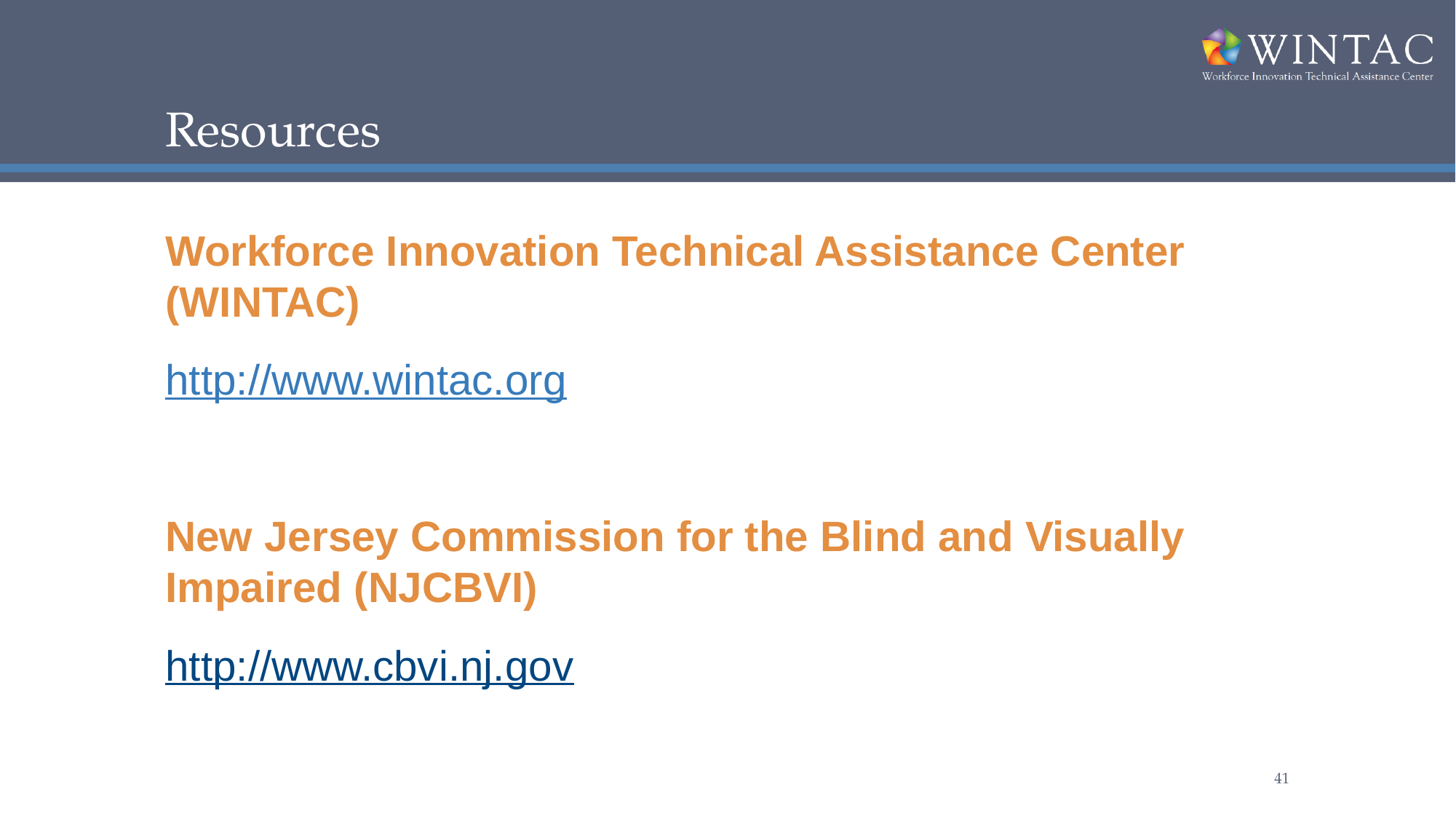

# Resources
Workforce Innovation Technical Assistance Center (WINTAC)
http://www.wintac.org

New Jersey Commission for the Blind and Visually Impaired (NJCBVI)
http://www.cbvi.nj.gov

41